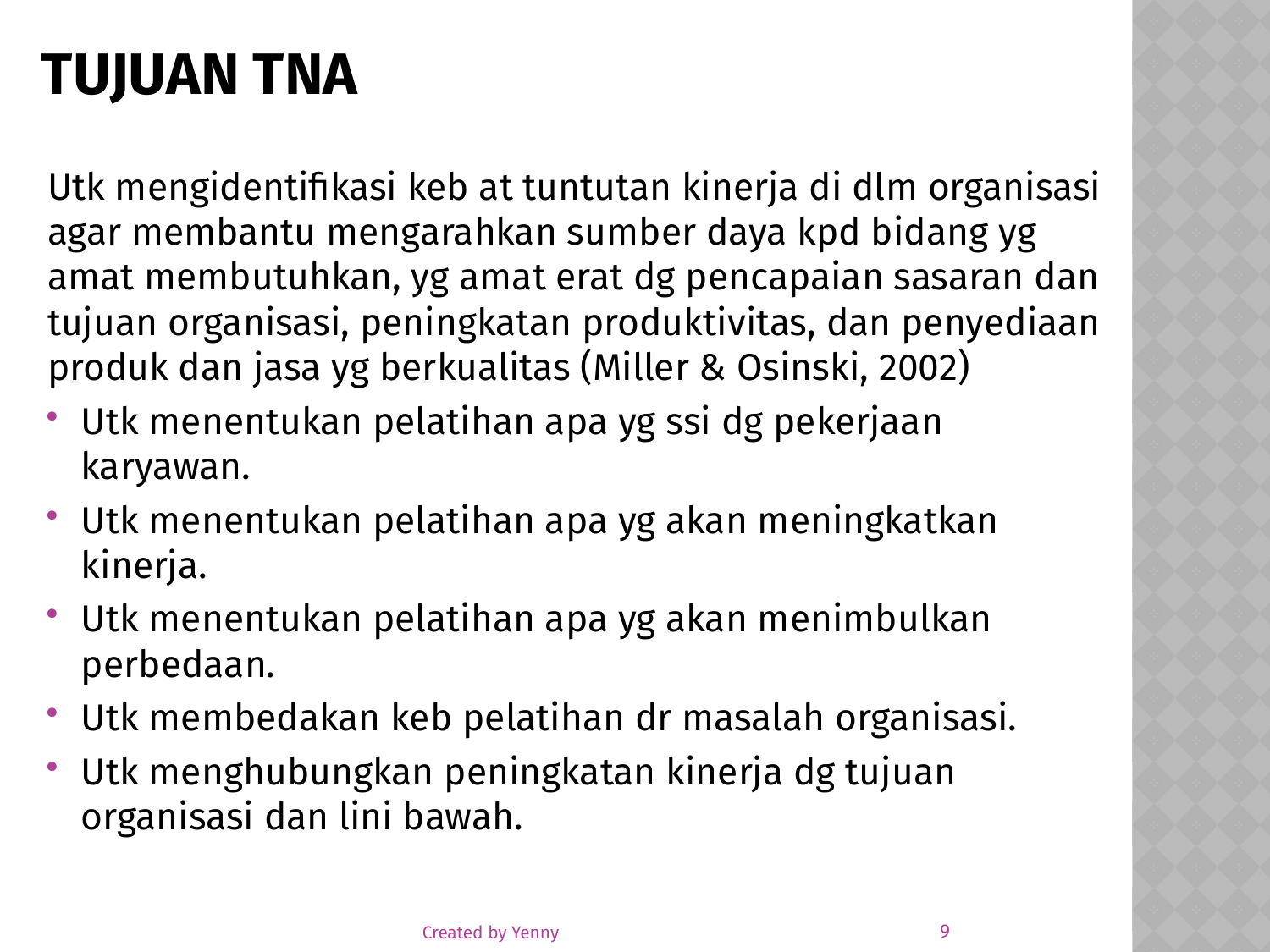

# TUJUAN TNA
Utk mengidentifikasi keb at tuntutan kinerja di dlm organisasi agar membantu mengarahkan sumber daya kpd bidang yg amat membutuhkan, yg amat erat dg pencapaian sasaran dan tujuan organisasi, peningkatan produktivitas, dan penyediaan produk dan jasa yg berkualitas (Miller & Osinski, 2002)
Utk menentukan pelatihan apa yg ssi dg pekerjaan karyawan.
Utk menentukan pelatihan apa yg akan meningkatkan kinerja.
Utk menentukan pelatihan apa yg akan menimbulkan perbedaan.
Utk membedakan keb pelatihan dr masalah organisasi.
Utk menghubungkan peningkatan kinerja dg tujuan organisasi dan lini bawah.

9
Created by Yenny